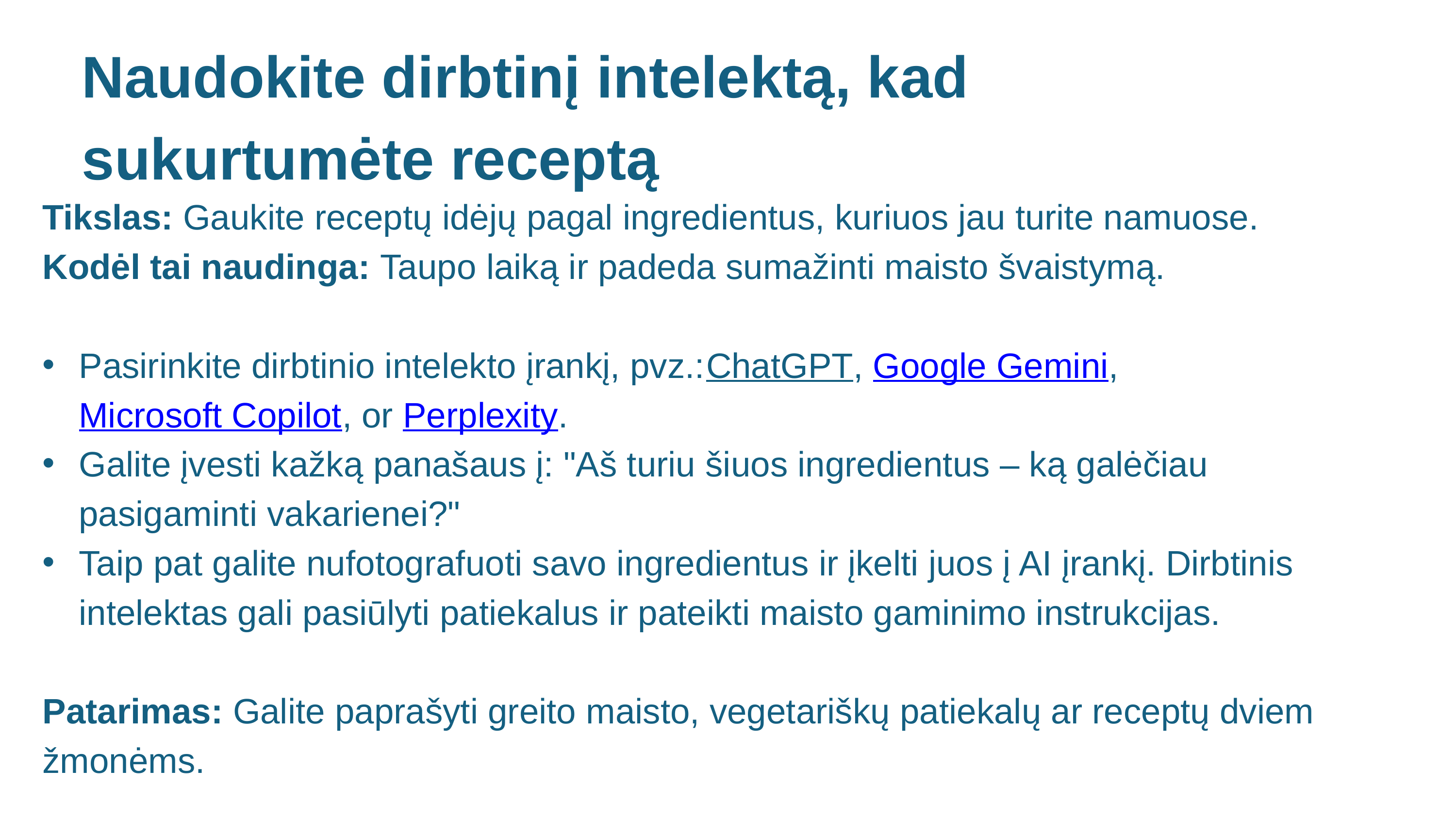

Naudokite dirbtinį intelektą, kad sukurtumėte receptą
Tikslas: Gaukite receptų idėjų pagal ingredientus, kuriuos jau turite namuose.
Kodėl tai naudinga: Taupo laiką ir padeda sumažinti maisto švaistymą.

Pasirinkite dirbtinio intelekto įrankį, pvz.:ChatGPT, Google Gemini, Microsoft Copilot, or Perplexity.
Galite įvesti kažką panašaus į: "Aš turiu šiuos ingredientus – ką galėčiau pasigaminti vakarienei?"
Taip pat galite nufotografuoti savo ingredientus ir įkelti juos į AI įrankį. Dirbtinis intelektas gali pasiūlyti patiekalus ir pateikti maisto gaminimo instrukcijas.

Patarimas: Galite paprašyti greito maisto, vegetariškų patiekalų ar receptų dviem žmonėms.